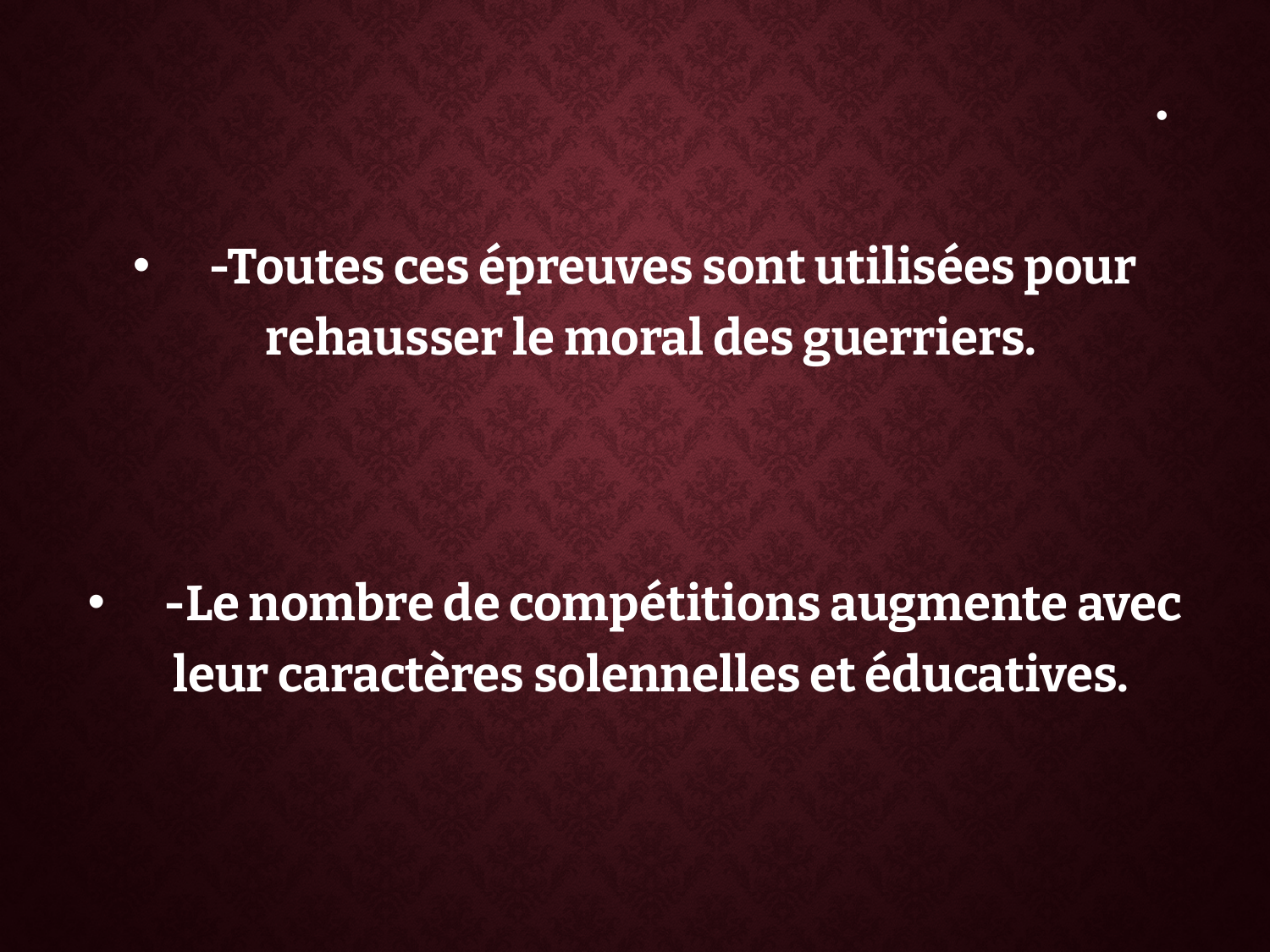

-Toutes ces épreuves sont utilisées pour rehausser le moral des guerriers.

     -Le nombre de compétitions augmente avec leur caractères solennelles et éducatives.